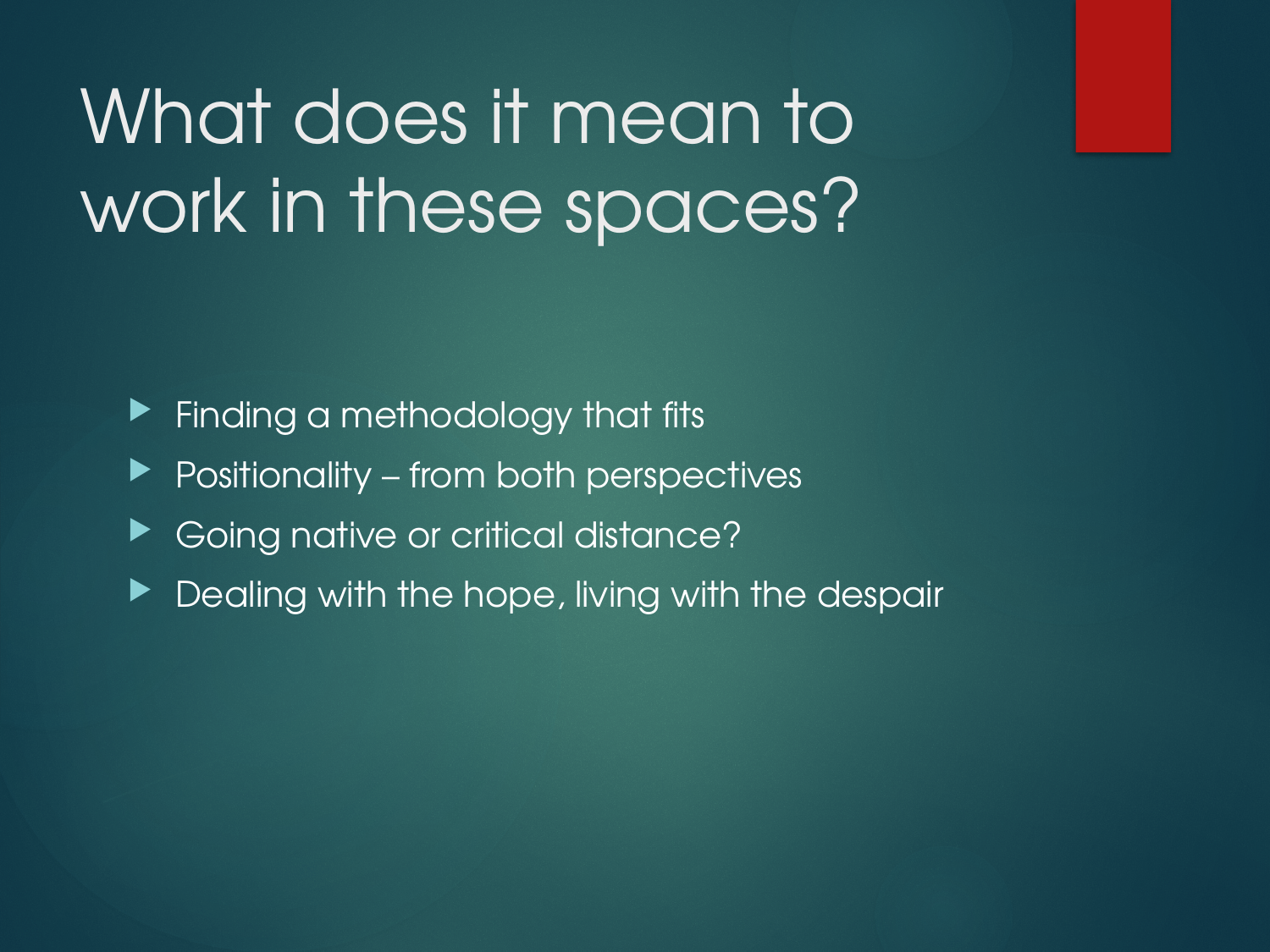

# What does it mean to work in these spaces?
Finding a methodology that fits
Positionality – from both perspectives
Going native or critical distance?
Dealing with the hope, living with the despair